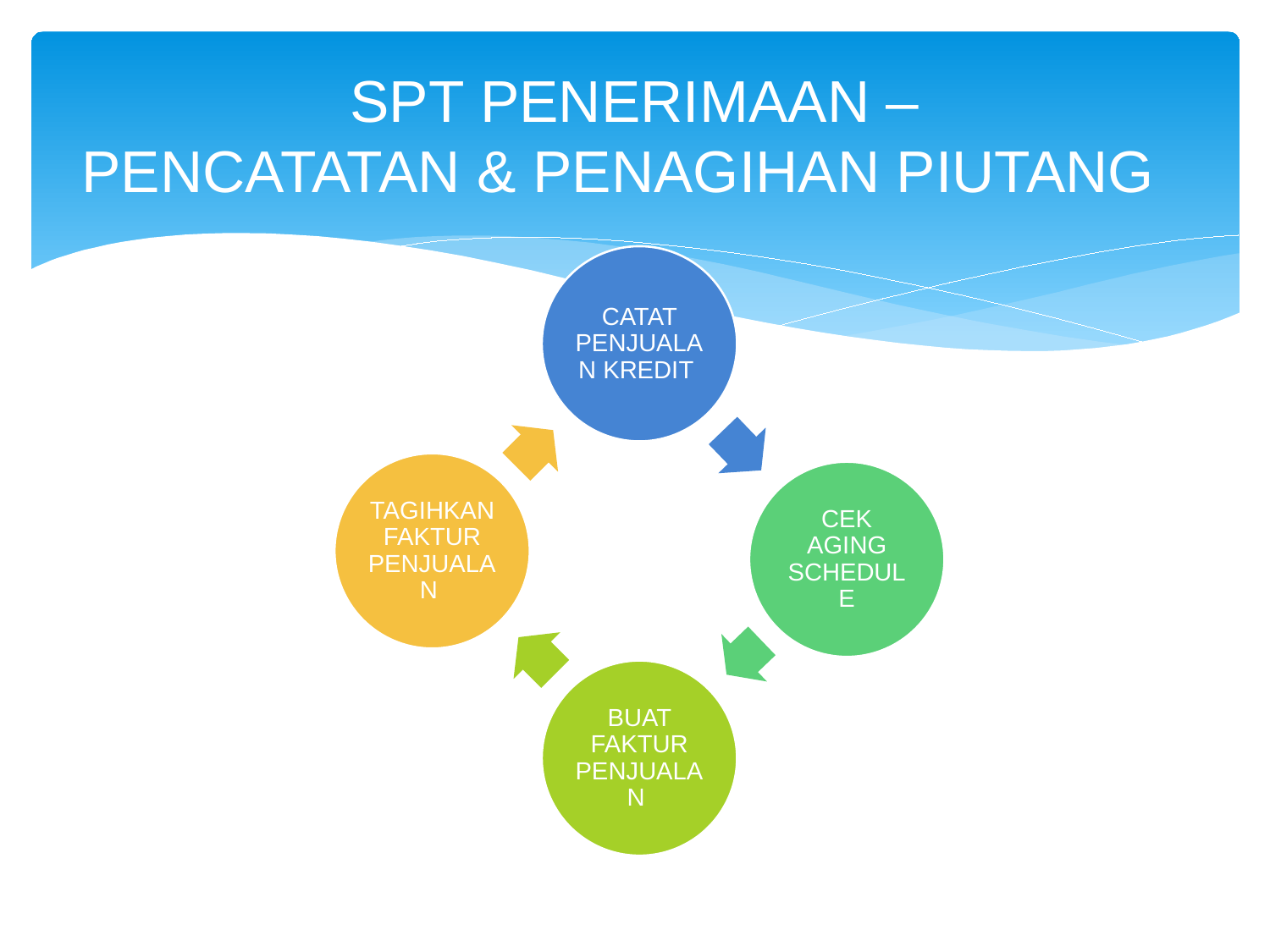

# SPT PENERIMAAN – PENCATATAN & PENAGIHAN PIUTANG
CATAT PENJUALAN KREDIT

CEK AGING SCHEDULE

BUAT FAKTUR PENJUALAN

TAGIHKAN FAKTUR PENJUALAN